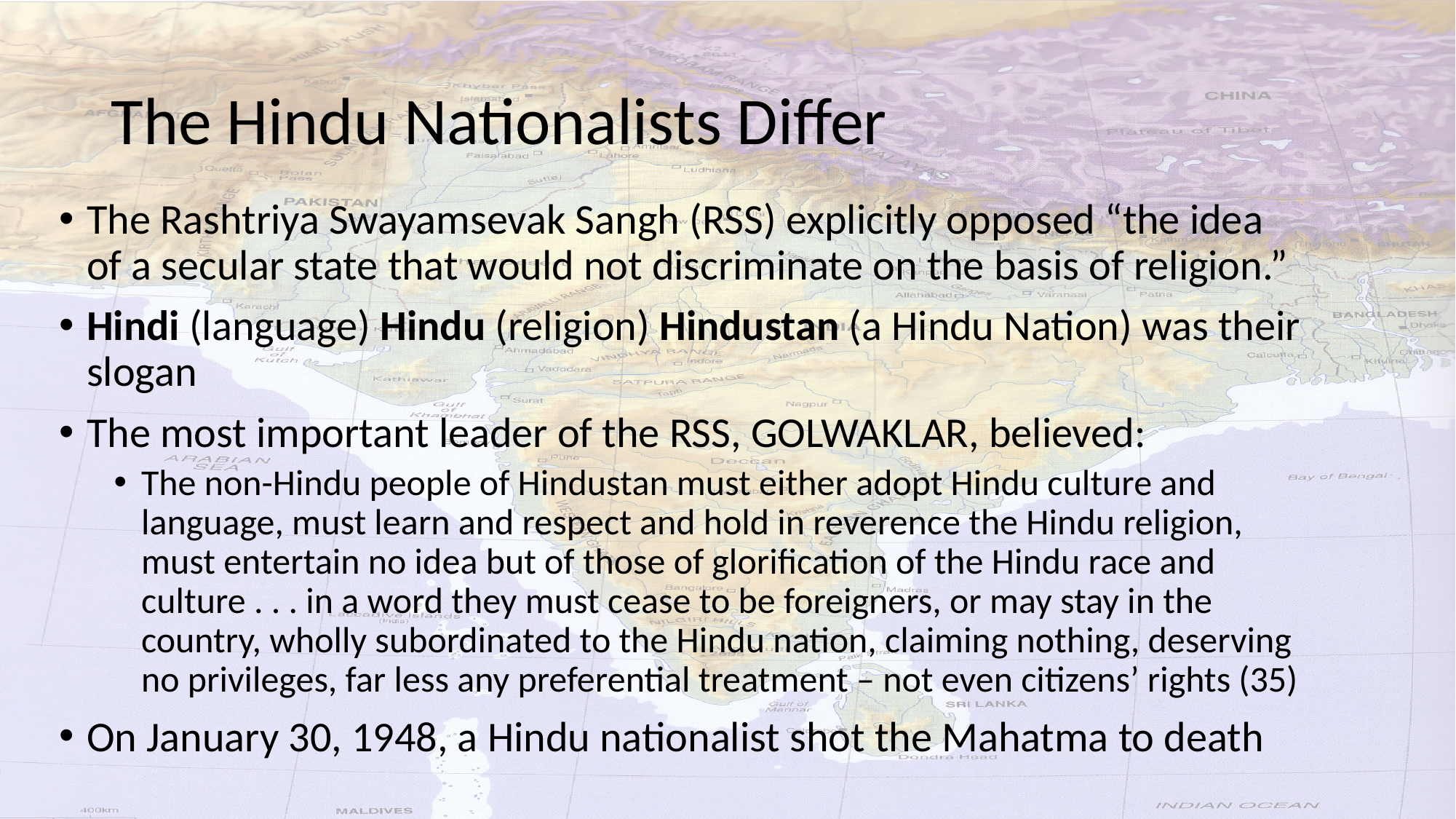

# The Hindu Nationalists Differ
The Rashtriya Swayamsevak Sangh (RSS) explicitly opposed “the idea of a secular state that would not discriminate on the basis of religion.”
Hindi (language) Hindu (religion) Hindustan (a Hindu Nation) was their slogan
The most important leader of the RSS, GOLWAKLAR, believed:
The non-Hindu people of Hindustan must either adopt Hindu culture and language, must learn and respect and hold in reverence the Hindu religion, must entertain no idea but of those of glorification of the Hindu race and culture . . . in a word they must cease to be foreigners, or may stay in the country, wholly subordinated to the Hindu nation, claiming nothing, deserving no privileges, far less any preferential treatment – not even citizens’ rights (35)
On January 30, 1948, a Hindu nationalist shot the Mahatma to death